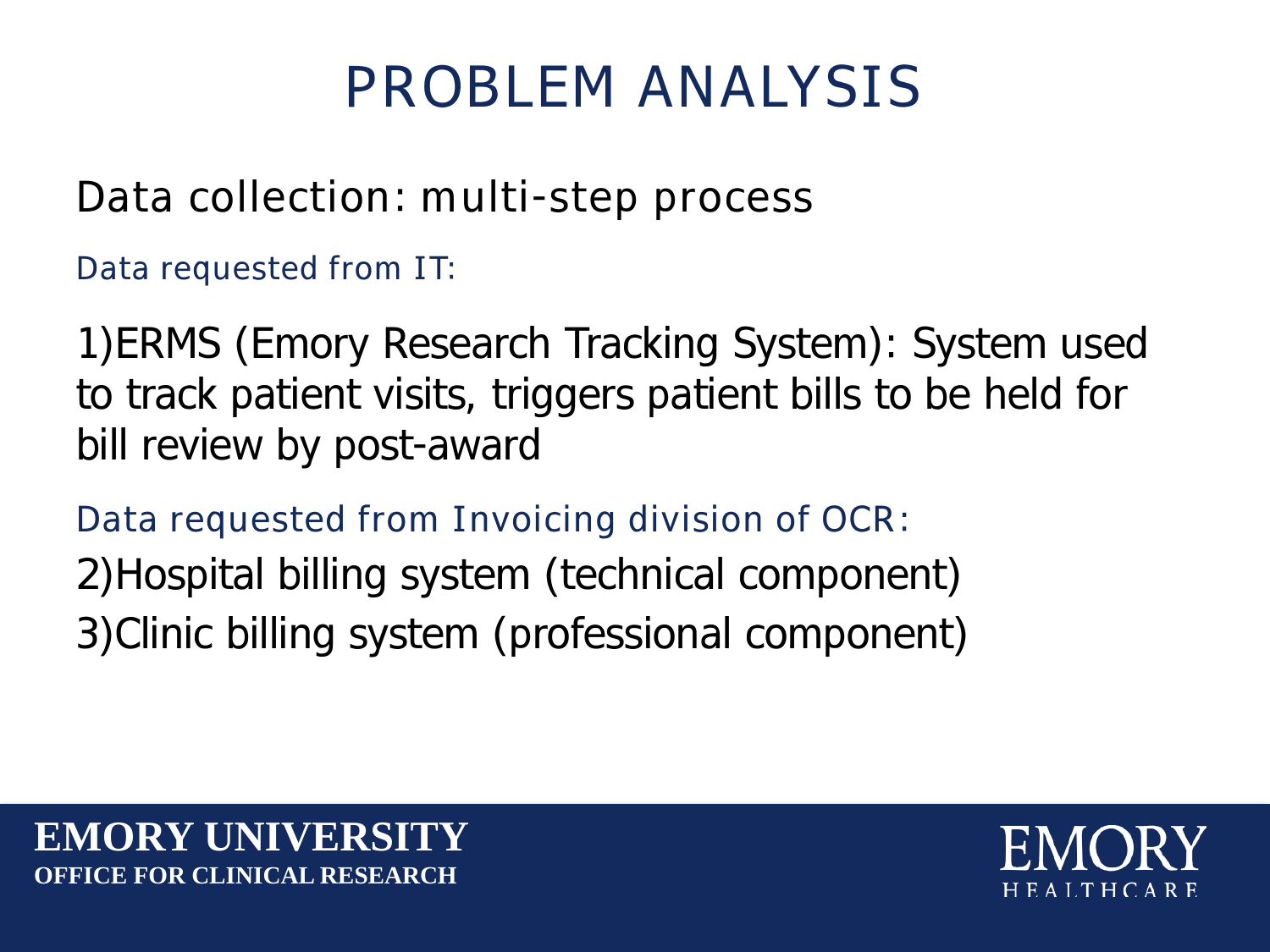

# Problem analysis
Data collection: multi-step process
Data requested from IT:
1)ERMS (Emory Research Tracking System): System used to track patient visits, triggers patient bills to be held for bill review by post-award
Data requested from Invoicing division of OCR:
2)Hospital billing system (technical component)
3)Clinic billing system (professional component)

EMORY UNIVERSITY
OFFICE FOR CLINICAL RESEARCH